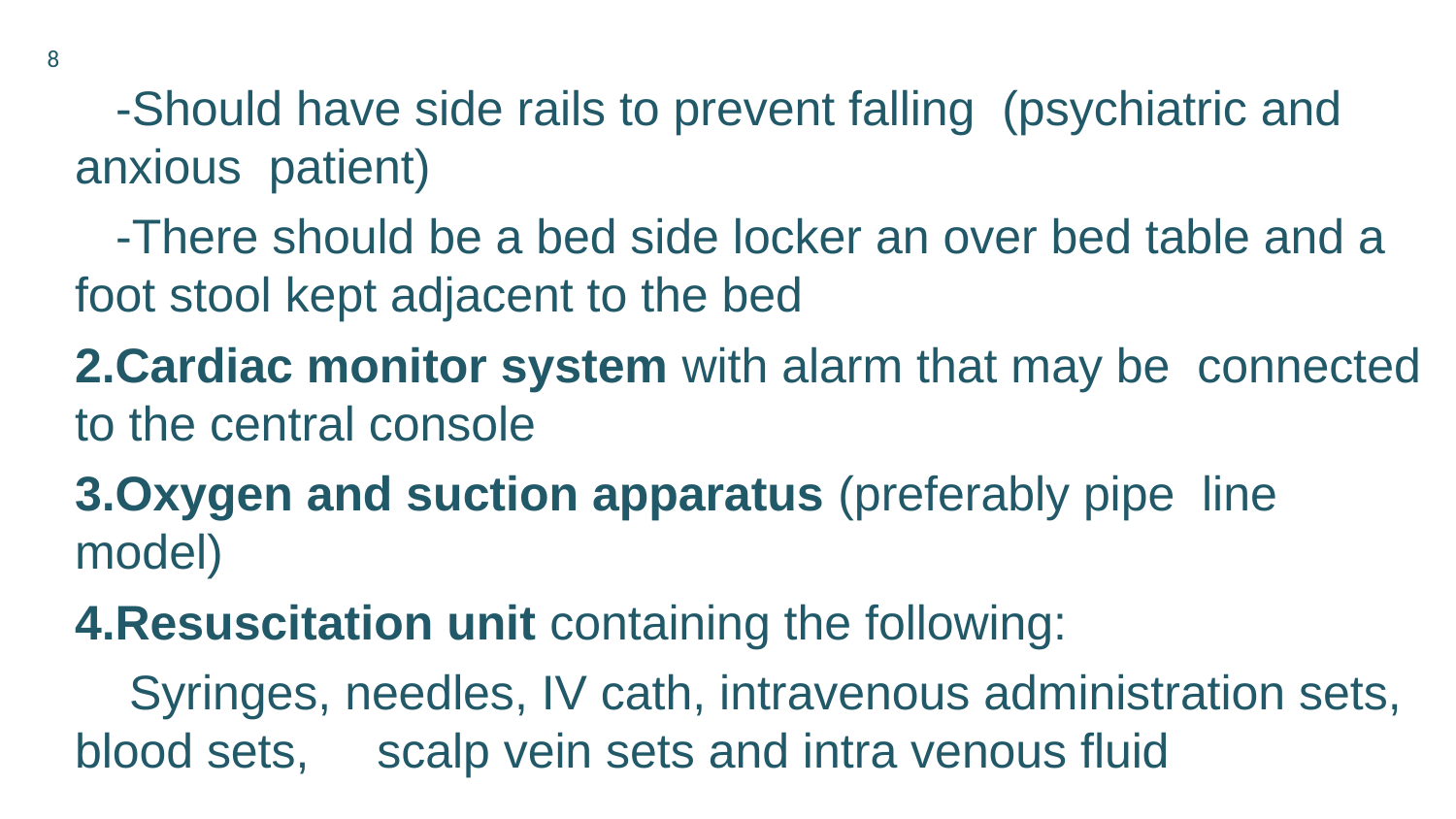

8
   -Should have side rails to prevent falling  (psychiatric and anxious  patient)
   -There should be a bed side locker an over bed table and a foot stool kept adjacent to the bed
2.Cardiac monitor system with alarm that may be  connected to the central console
3.Oxygen and suction apparatus (preferably pipe  line model)
4.Resuscitation unit containing the following:
    Syringes, needles, IV cath, intravenous administration sets, blood sets,     scalp vein sets and intra venous fluid